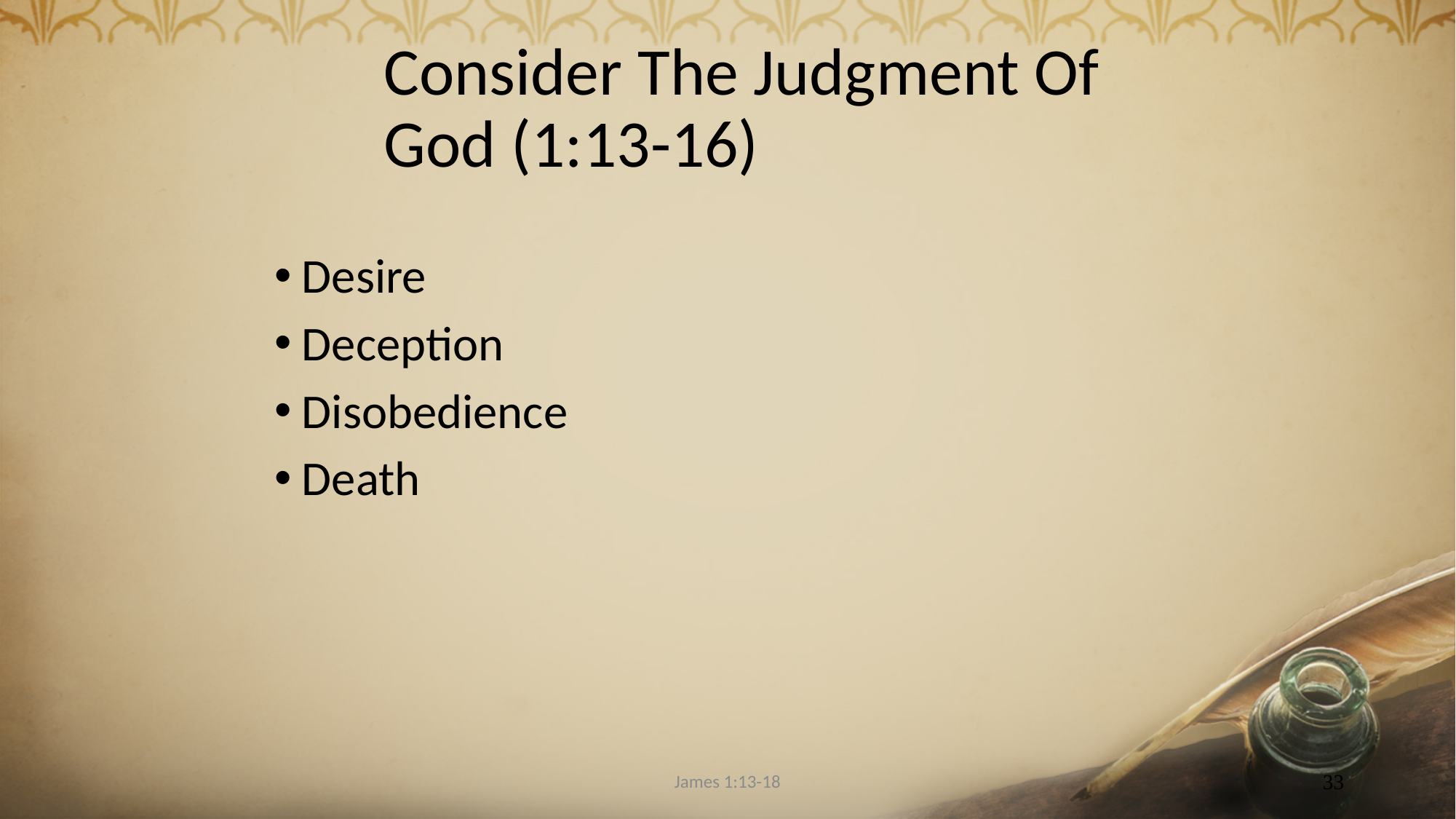

# Consider The Judgment Of God (1:13-16)
Desire
Deception
Disobedience
Death
James 1:13-18
33